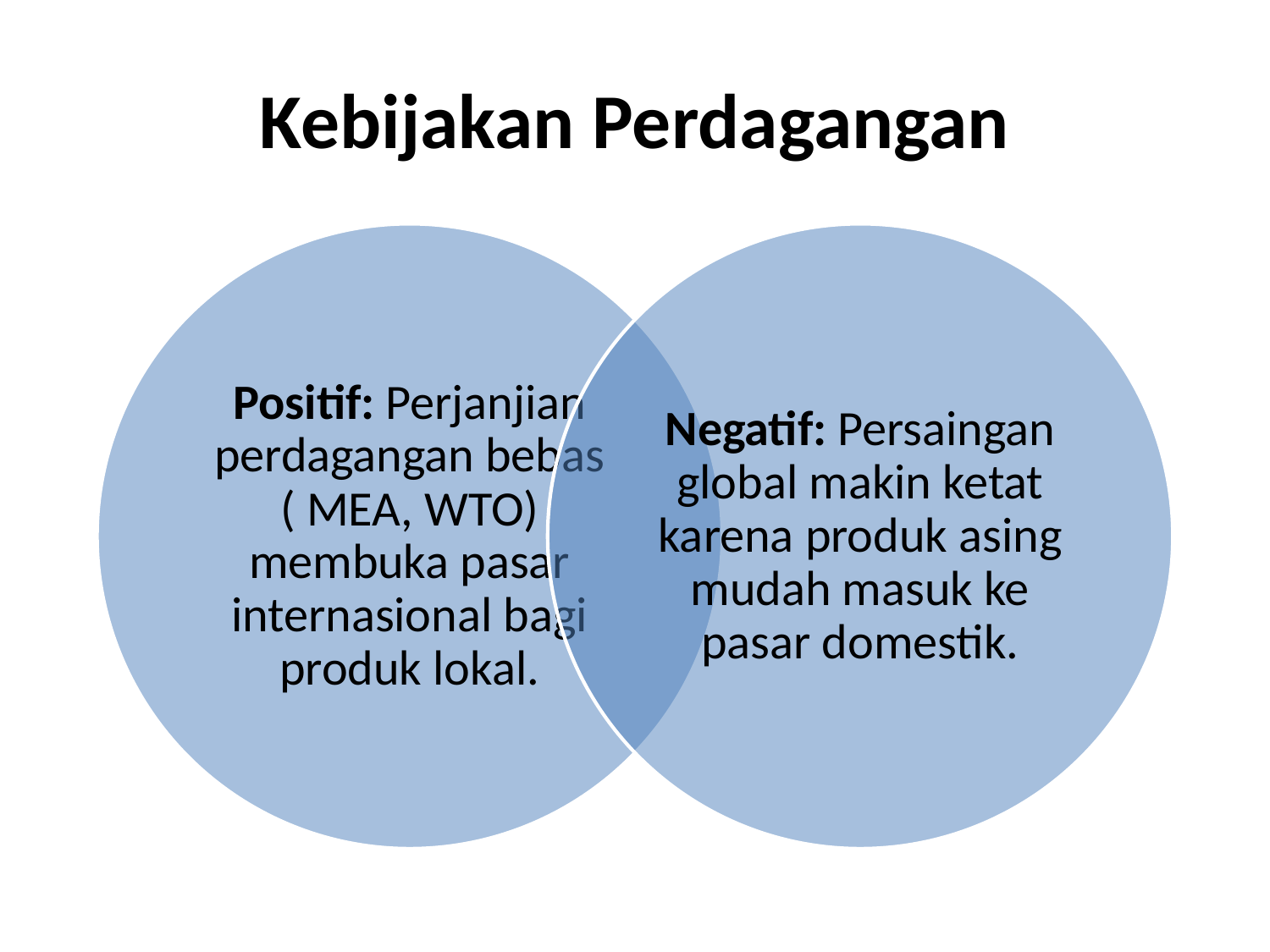

# Kebijakan Perdagangan
Positif: Perjanjian perdagangan bebas ( MEA, WTO) membuka pasar internasional bagi produk lokal.
Negatif: Persaingan global makin ketat karena produk asing mudah masuk ke pasar domestik.